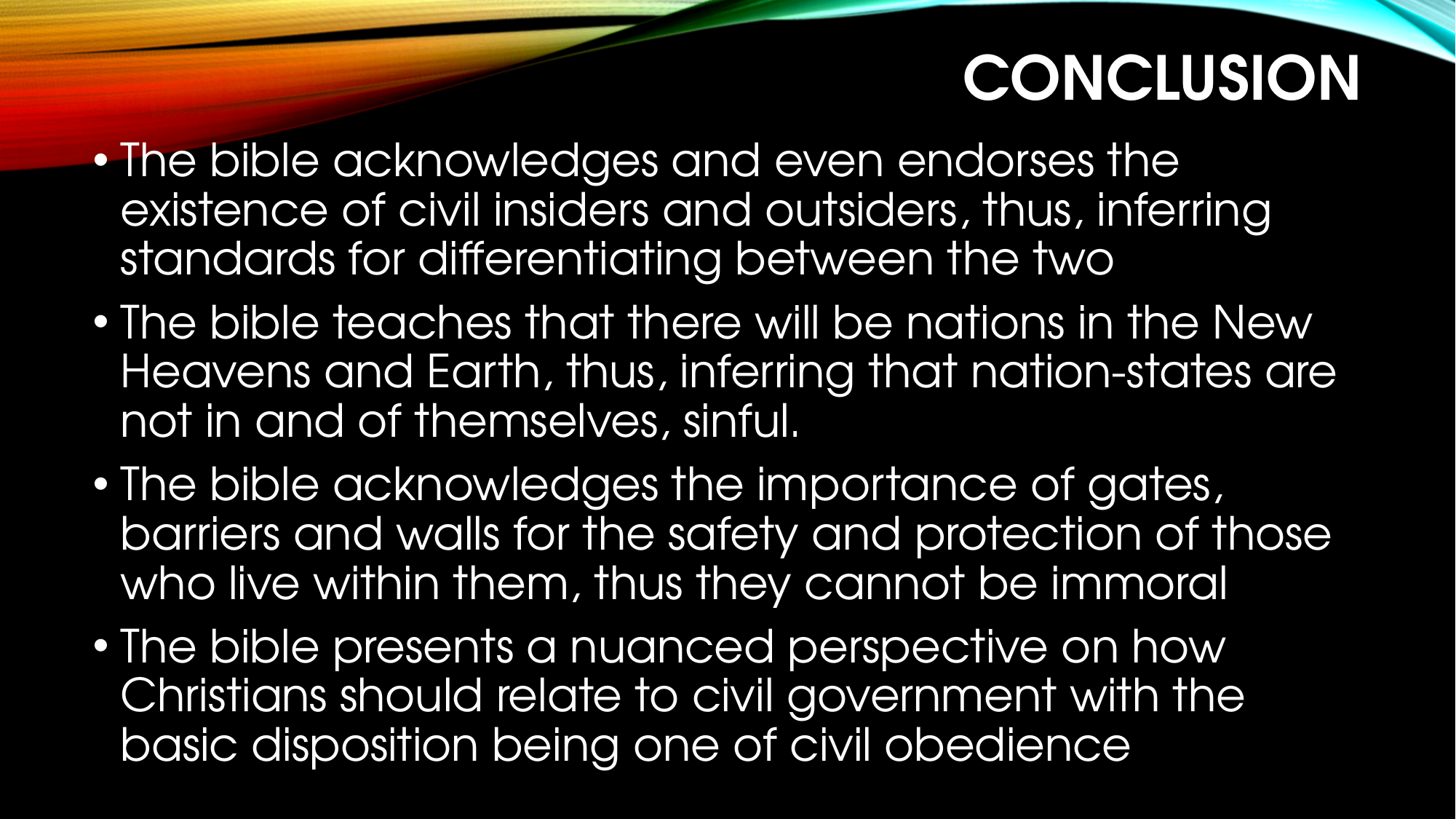

# Conclusion
The bible acknowledges and even endorses the existence of civil insiders and outsiders, thus, inferring standards for differentiating between the two
The bible teaches that there will be nations in the New Heavens and Earth, thus, inferring that nation-states are not in and of themselves, sinful.
The bible acknowledges the importance of gates, barriers and walls for the safety and protection of those who live within them, thus they cannot be immoral
The bible presents a nuanced perspective on how Christians should relate to civil government with the basic disposition being one of civil obedience